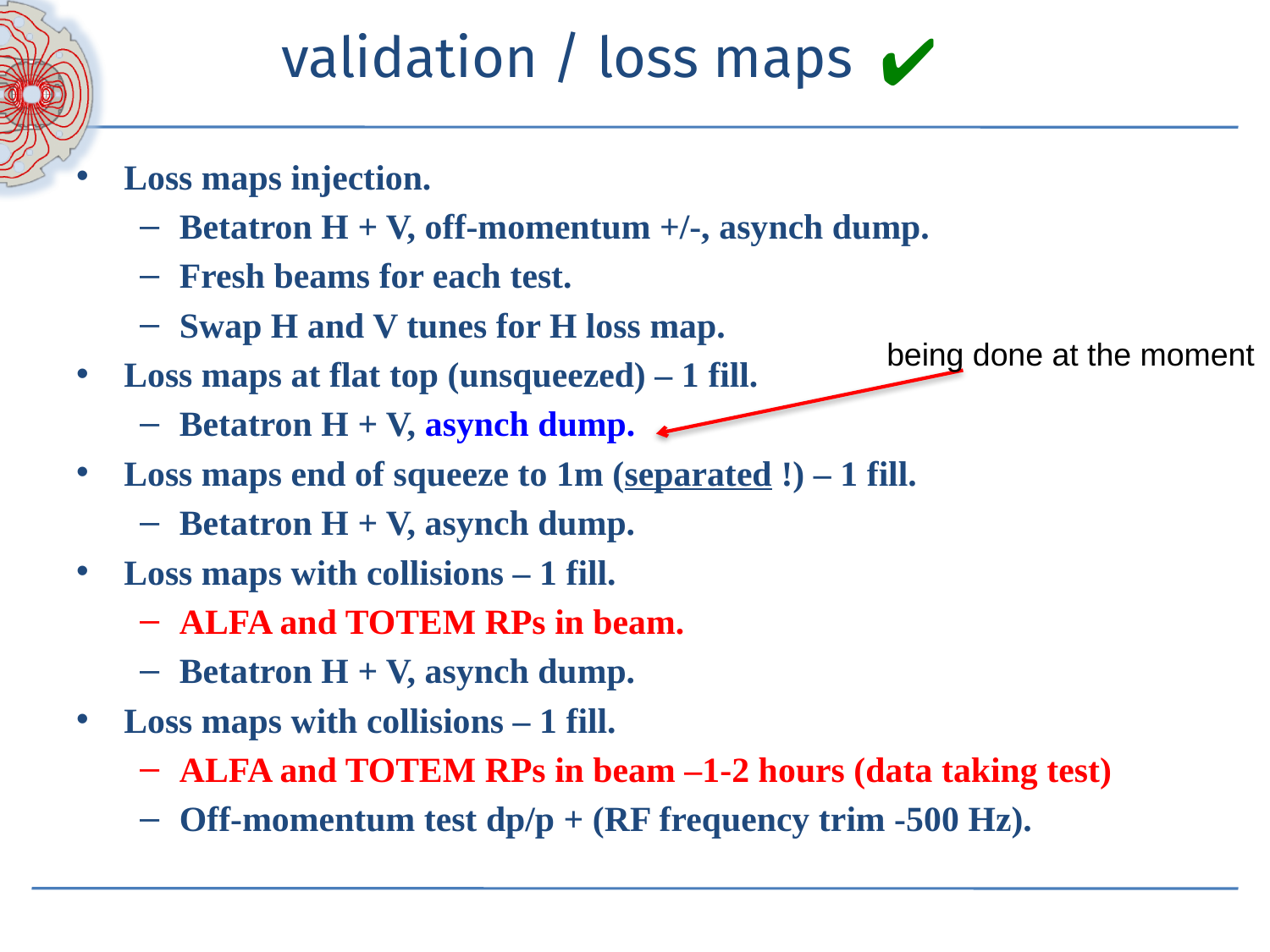

# validation / loss maps
✔
Loss maps injection.
Betatron H + V, off-momentum +/-, asynch dump.
Fresh beams for each test.
Swap H and V tunes for H loss map.
Loss maps at flat top (unsqueezed) – 1 fill.
Betatron H + V, asynch dump.
Loss maps end of squeeze to 1m (separated !) – 1 fill.
Betatron H + V, asynch dump.
Loss maps with collisions – 1 fill.
ALFA and TOTEM RPs in beam.
Betatron H + V, asynch dump.
Loss maps with collisions – 1 fill.
ALFA and TOTEM RPs in beam –1-2 hours (data taking test)
Off-momentum test dp/p + (RF frequency trim -500 Hz).

being done at the moment